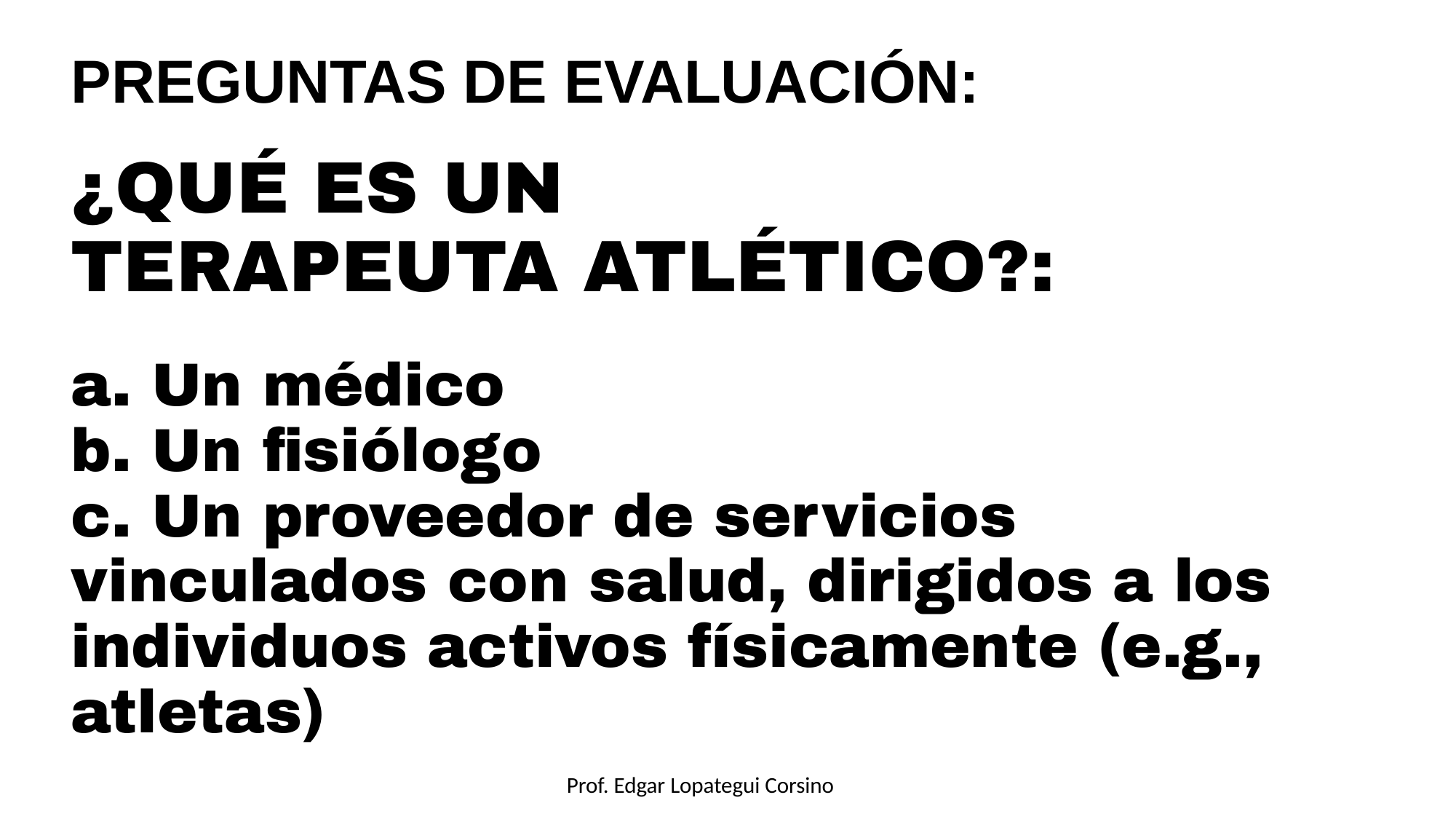

# PREGUNTAS DE EVALUACIÓN: ¿QUÉ ES UN TERAPEUTA ATLÉTICO?: a. Un médico b. Un fisiólogo c. Un proveedor de servicios vinculados con salud, dirigidos a los individuos activos físicamente (e.g., atletas)
Prof. Edgar Lopategui Corsino